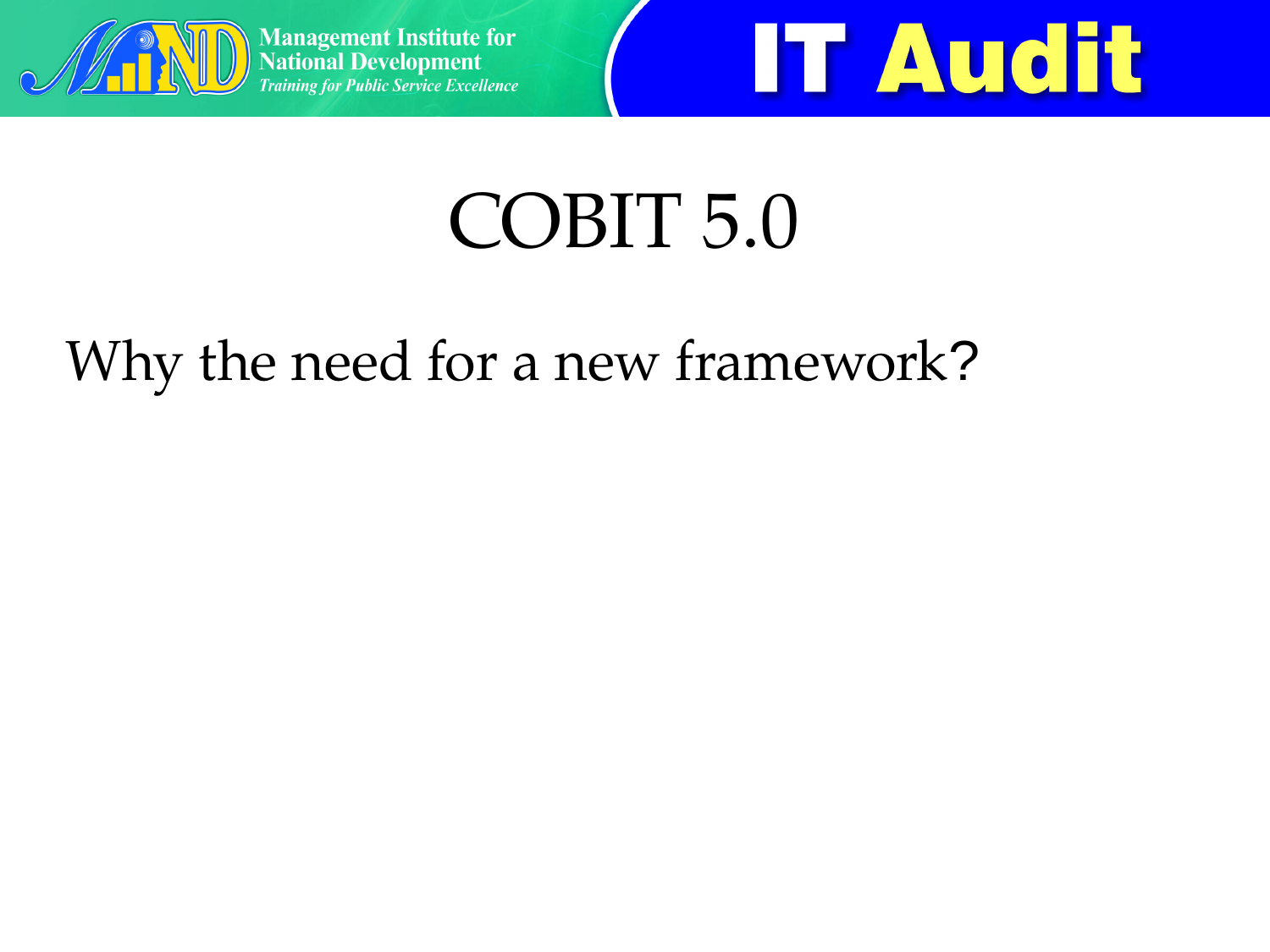

# COBIT 5.0
Why the need for a new framework?